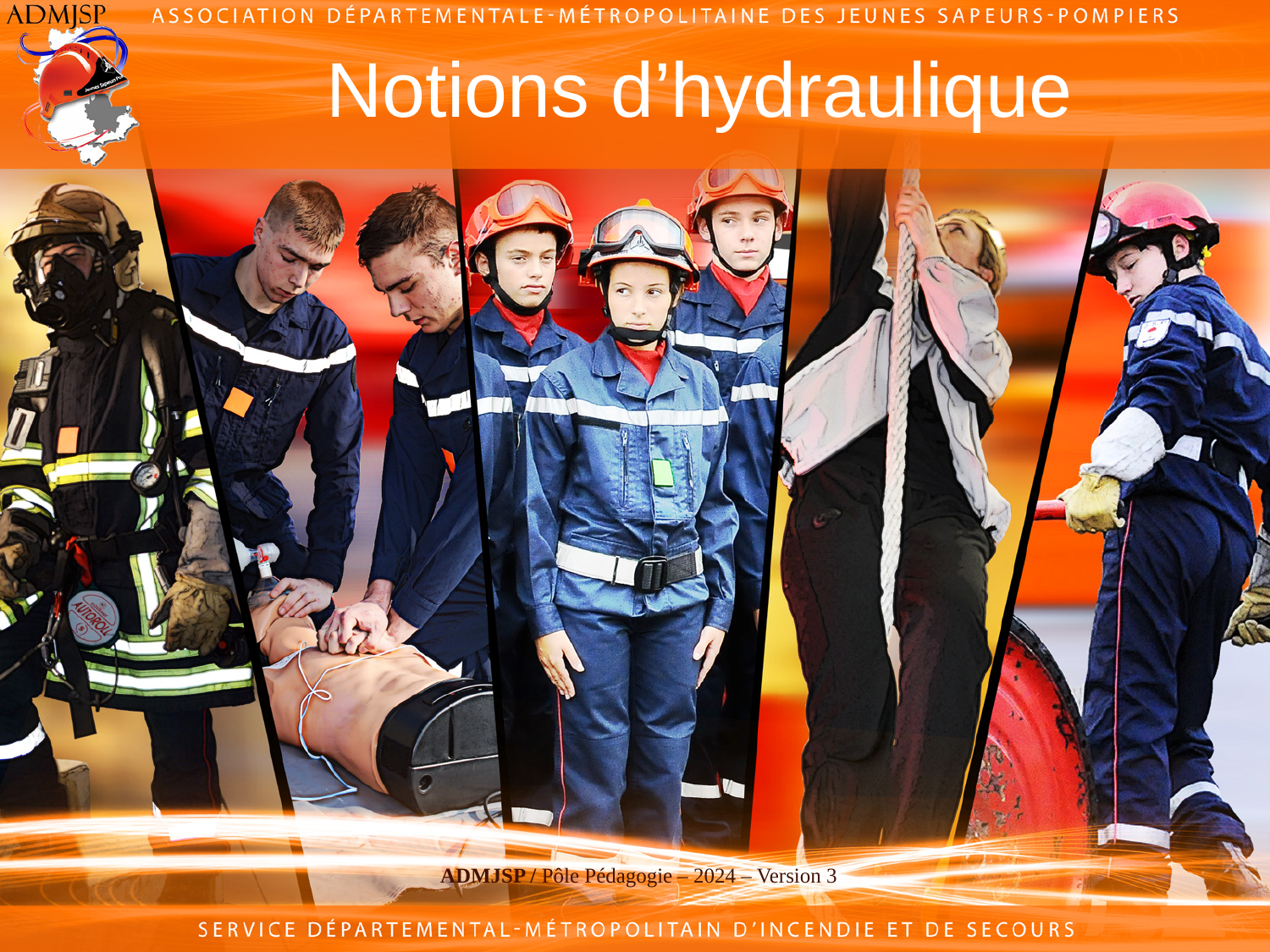

# Notions d’hydraulique
ADMJSP / Pôle Pédagogie – 2024 – Version 3